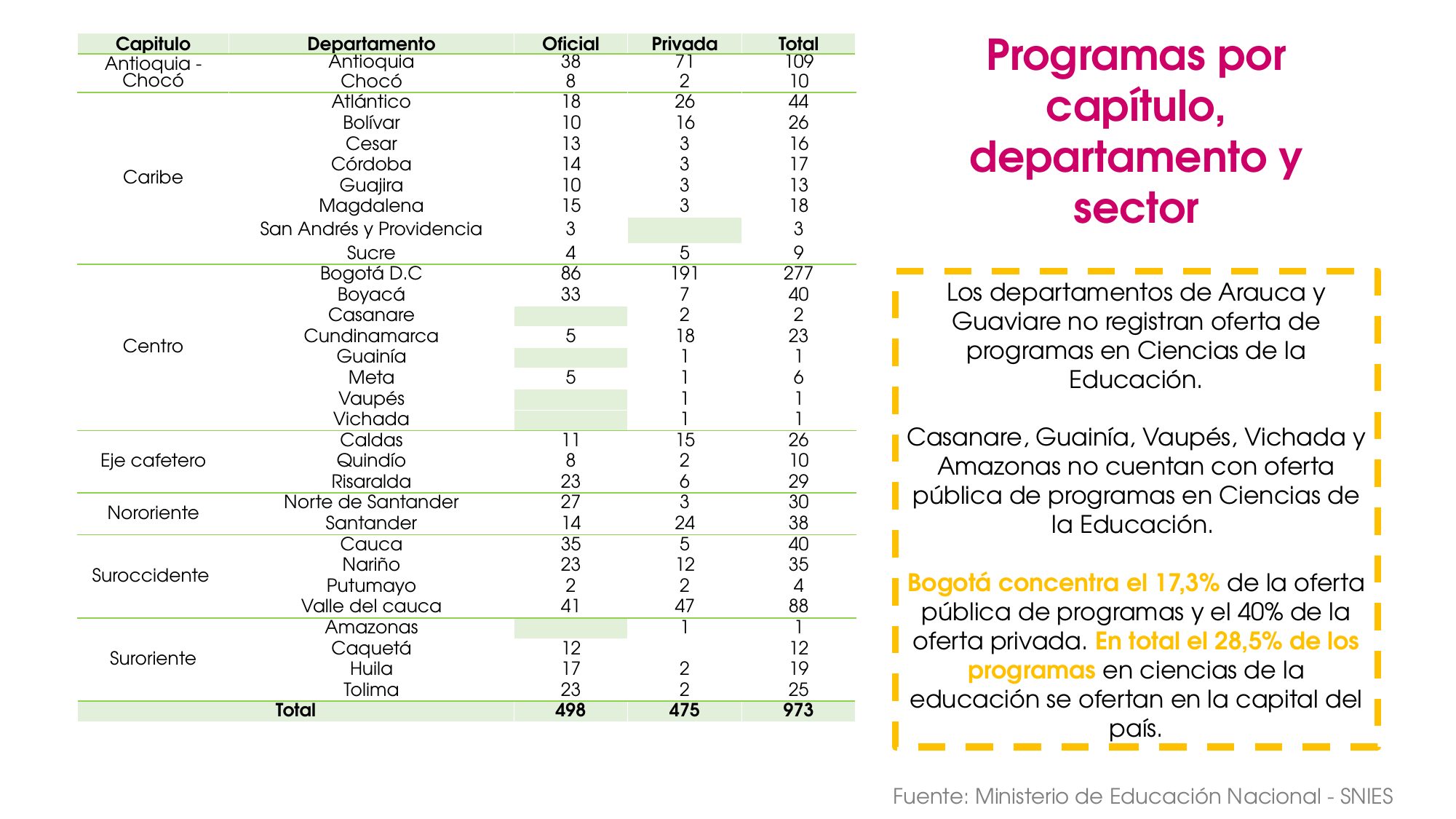

Programas por capítulo, departamento y sector
| Capitulo | Departamento | Oficial | Privada | Total |
| --- | --- | --- | --- | --- |
| Antioquia - Chocó | Antioquia | 38 | 71 | 109 |
|  | Chocó | 8 | 2 | 10 |
| Caribe | Atlántico | 18 | 26 | 44 |
|  | Bolívar | 10 | 16 | 26 |
|  | Cesar | 13 | 3 | 16 |
|  | Córdoba | 14 | 3 | 17 |
|  | Guajira | 10 | 3 | 13 |
|  | Magdalena | 15 | 3 | 18 |
|  | San Andrés y Providencia | 3 |  | 3 |
|  | Sucre | 4 | 5 | 9 |
| Centro | Bogotá D.C | 86 | 191 | 277 |
|  | Boyacá | 33 | 7 | 40 |
|  | Casanare |  | 2 | 2 |
|  | Cundinamarca | 5 | 18 | 23 |
|  | Guainía |  | 1 | 1 |
|  | Meta | 5 | 1 | 6 |
|  | Vaupés |  | 1 | 1 |
|  | Vichada |  | 1 | 1 |
| Eje cafetero | Caldas | 11 | 15 | 26 |
|  | Quindío | 8 | 2 | 10 |
|  | Risaralda | 23 | 6 | 29 |
| Nororiente | Norte de Santander | 27 | 3 | 30 |
|  | Santander | 14 | 24 | 38 |
| Suroccidente | Cauca | 35 | 5 | 40 |
|  | Nariño | 23 | 12 | 35 |
|  | Putumayo | 2 | 2 | 4 |
|  | Valle del cauca | 41 | 47 | 88 |
| Suroriente | Amazonas |  | 1 | 1 |
|  | Caquetá | 12 |  | 12 |
|  | Huila | 17 | 2 | 19 |
|  | Tolima | 23 | 2 | 25 |
| Total |  | 498 | 475 | 973 |
Los departamentos de Arauca y Guaviare no registran oferta de programas en Ciencias de la Educación.

Casanare, Guainía, Vaupés, Vichada y Amazonas no cuentan con oferta pública de programas en Ciencias de la Educación.

Bogotá concentra el 17,3% de la oferta pública de programas y el 40% de la oferta privada. En total el 28,5% de los programas en ciencias de la educación se ofertan en la capital del país.
Fuente: Ministerio de Educación Nacional - SNIES